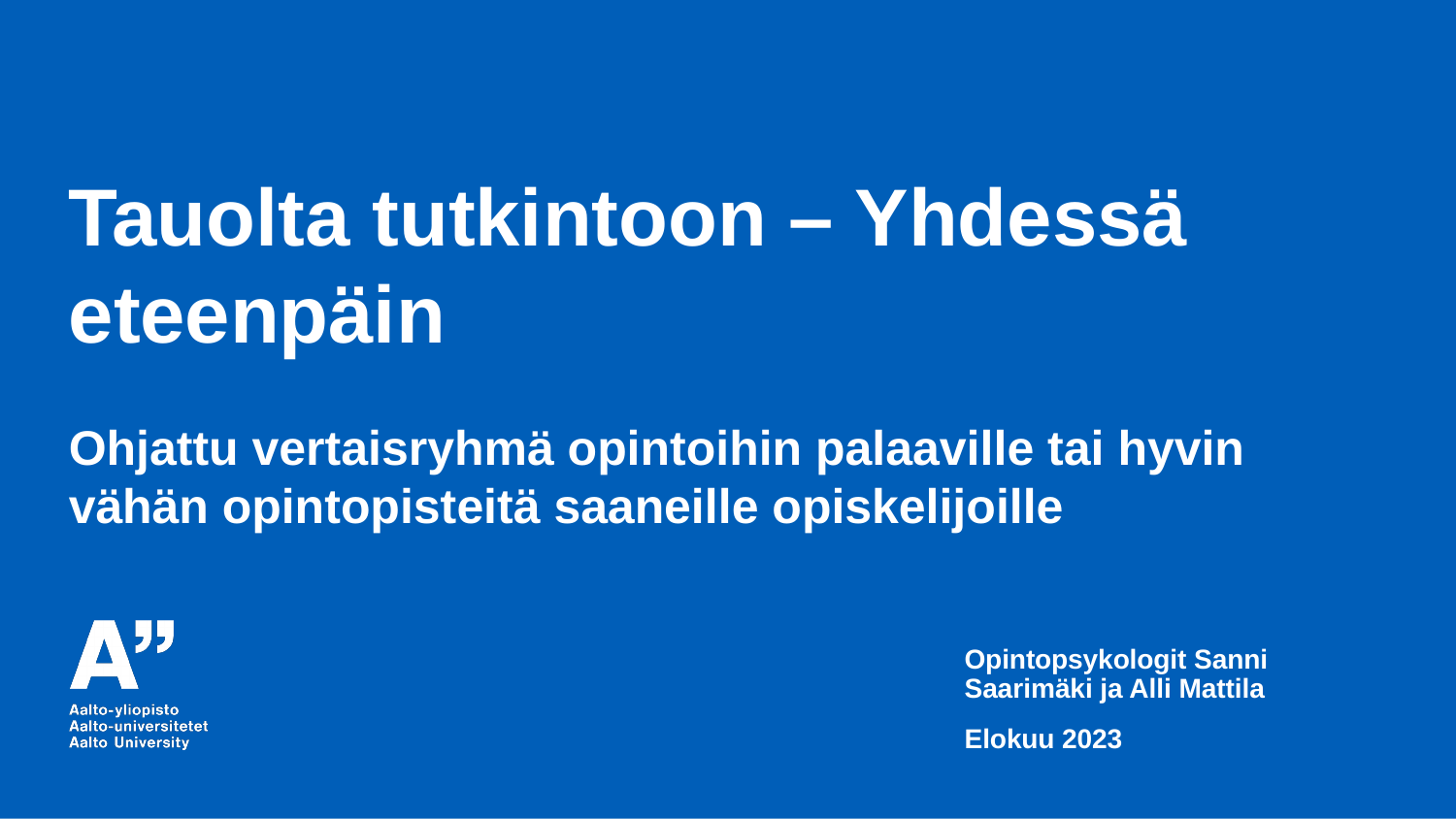

Tauolta tutkintoon – Yhdessä eteenpäin
Ohjattu vertaisryhmä opintoihin palaaville tai hyvin vähän opintopisteitä saaneille opiskelijoille
Opintopsykologit Sanni Saarimäki ja Alli Mattila
Elokuu 2023